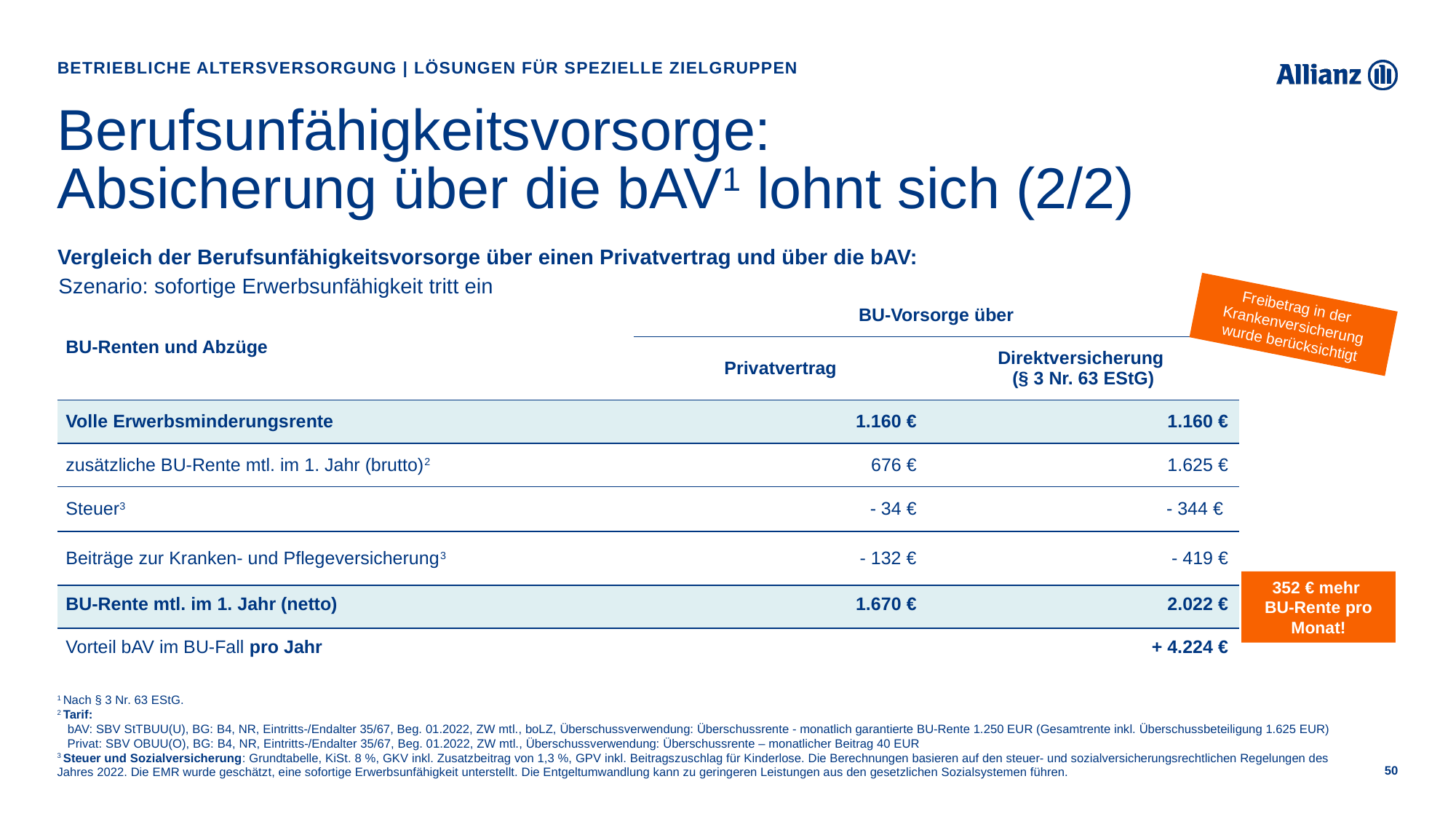

Betriebliche Altersversorgung | Lösungen für spezielle Zielgruppen

# Berufsunfähigkeitsvorsorge: Absicherung über die bAV1 lohnt sich (2/2)
Vergleich der Berufsunfähigkeitsvorsorge über einen Privatvertrag und über die bAV:

Szenario: sofortige Erwerbsunfähigkeit tritt ein
Freibetrag in der Krankenversicherung wurde berücksichtigt
| BU-Renten und Abzüge | BU-Vorsorge über |  |
| --- | --- | --- |
|  | Privatvertrag | Direktversicherung (§ 3 Nr. 63 EStG) |
| Volle Erwerbsminderungsrente | 1.160 € | 1.160 € |
| zusätzliche BU-Rente mtl. im 1. Jahr (brutto)2 | 676 € | 1.625 € |
| Steuer3 | - 34 € | - 344 € |
| Beiträge zur Kranken- und Pflegeversicherung3 | - 132 € | - 419 € |
| BU-Rente mtl. im 1. Jahr (netto) | 1.670 € | 2.022 € |
| Vorteil bAV im BU-Fall pro Jahr |  | + 4.224 € |
352 € mehr
BU-Rente pro Monat!
1 Nach § 3 Nr. 63 EStG.
2 Tarif:
   bAV: SBV StTBUU(U), BG: B4, NR, Eintritts-/Endalter 35/67, Beg. 01.2022, ZW mtl., boLZ, Überschussverwendung: Überschussrente - monatlich garantierte BU-Rente 1.250 EUR (Gesamtrente inkl. Überschussbeteiligung 1.625 EUR)
   Privat: SBV OBUU(O), BG: B4, NR, Eintritts-/Endalter 35/67, Beg. 01.2022, ZW mtl., Überschussverwendung: Überschussrente – monatlicher Beitrag 40 EUR
3 Steuer und Sozialversicherung: Grundtabelle, KiSt. 8 %, GKV inkl. Zusatzbeitrag von 1,3 %, GPV inkl. Beitragszuschlag für Kinderlose. Die Berechnungen basieren auf den steuer- und sozialversicherungsrechtlichen Regelungen des Jahres 2022. Die EMR wurde geschätzt, eine sofortige Erwerbsunfähigkeit unterstellt. Die Entgeltumwandlung kann zu geringeren Leistungen aus den gesetzlichen Sozialsystemen führen.
50